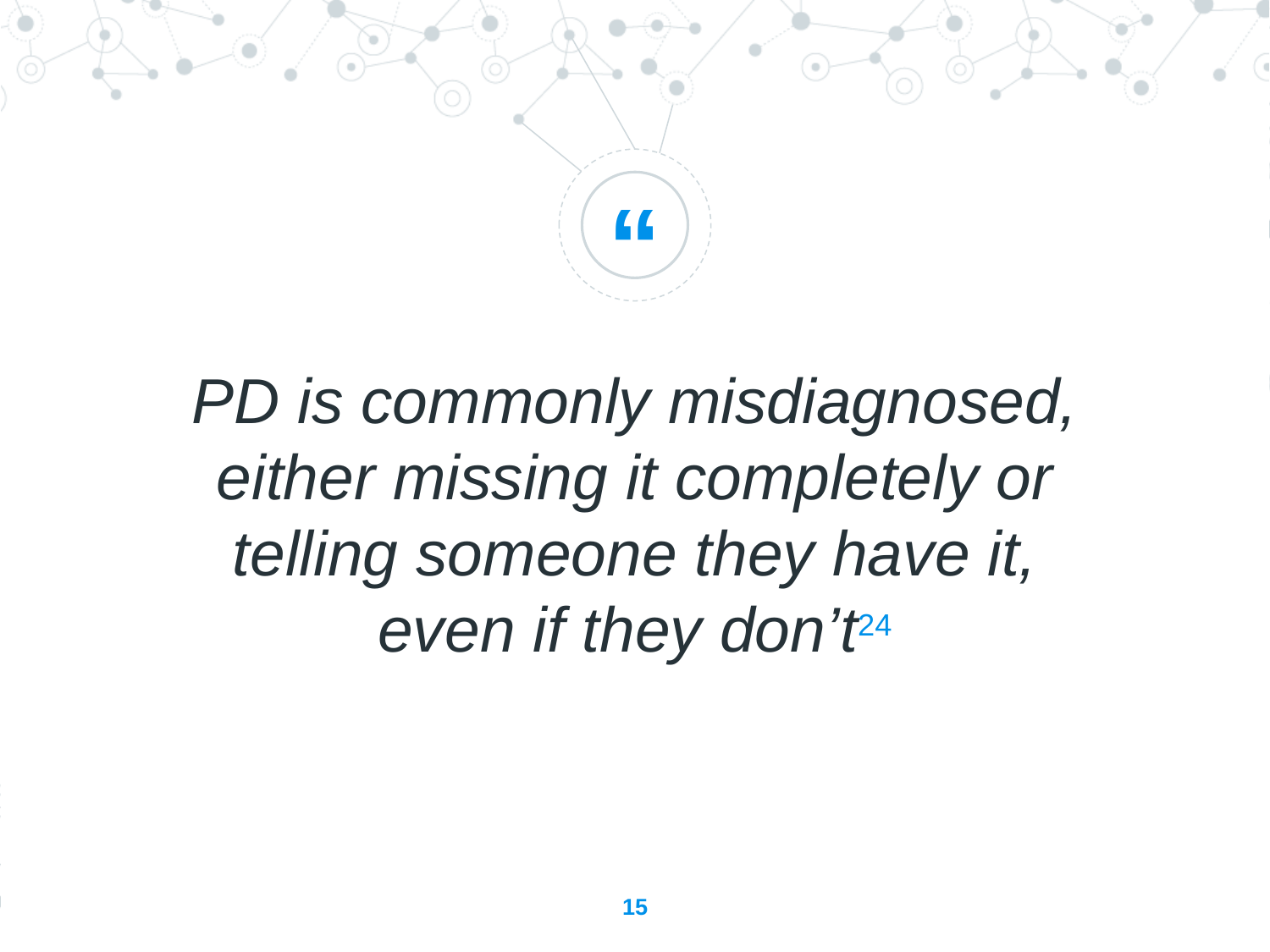

PD is commonly misdiagnosed, either missing it completely or telling someone they have it, even if they don’t24
15